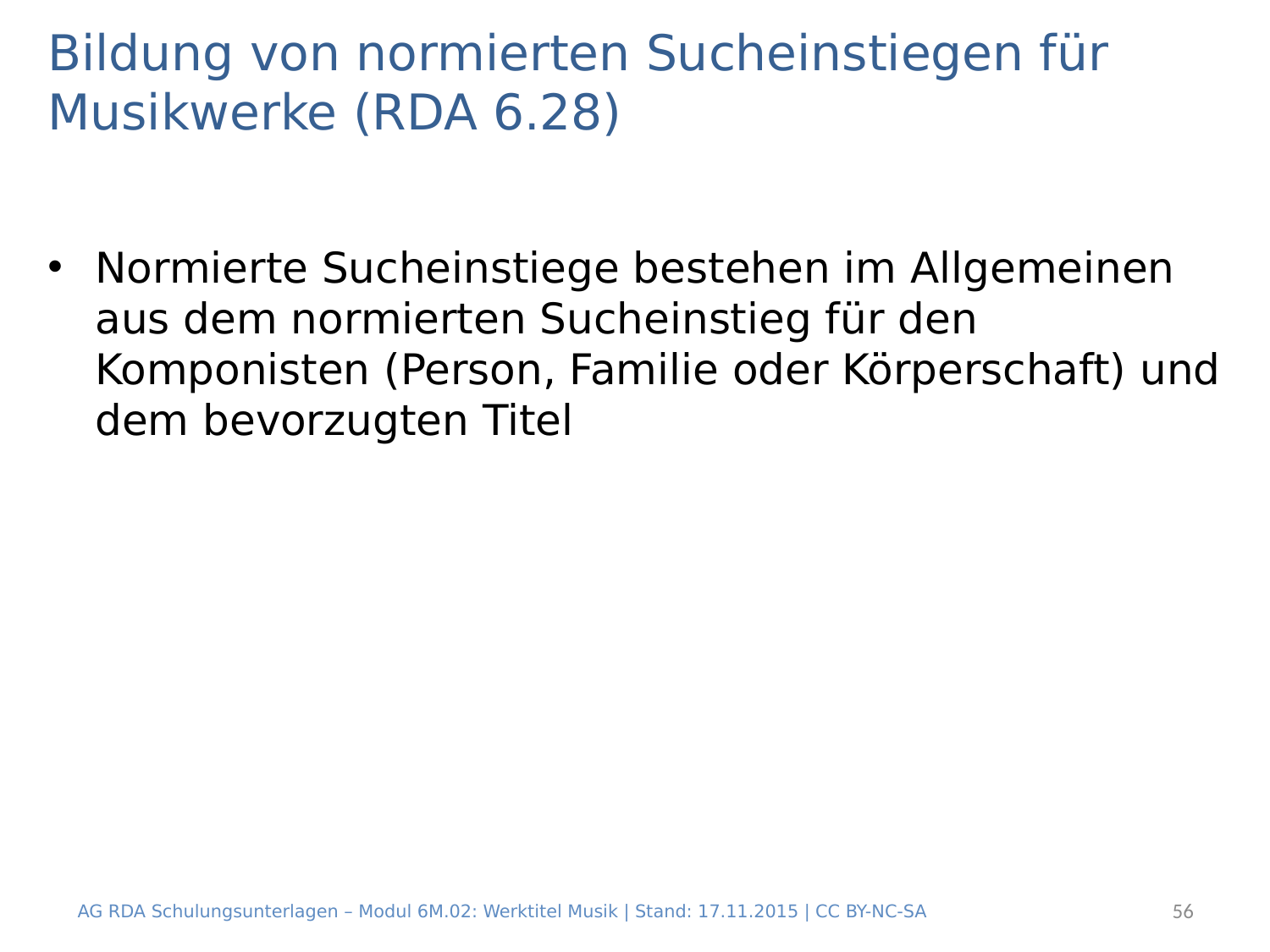

Bildung von normierten Sucheinstiegen für Musikwerke (RDA 6.28)

Normierte Sucheinstiege bestehen im Allgemeinen aus dem normierten Sucheinstieg für den Komponisten (Person, Familie oder Körperschaft) und dem bevorzugten Titel

AG RDA Schulungsunterlagen – Modul 6M.02: Werktitel Musik | Stand: 17.11.2015 | CC BY-NC-SA
56